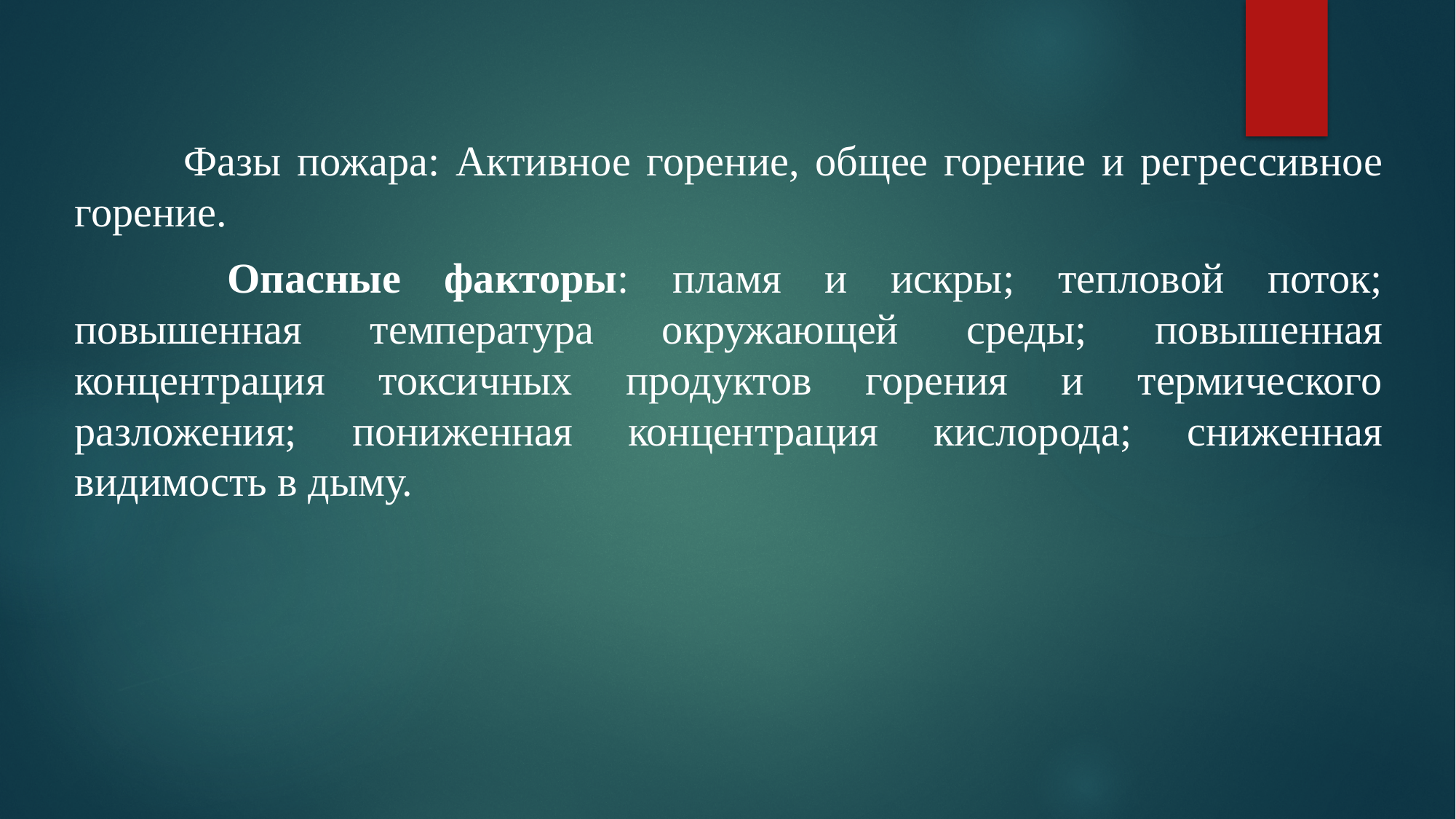

#
	Фазы пожара: Активное горение, общее горение и регресcивное горение.
	 Опасные факторы: пламя и искры; тепловой поток; повышенная температура окружающей среды; повышенная концентрация токсичных продуктов горения и термического разложения; пониженная концентрация кислорода; сниженная видимость в дыму.